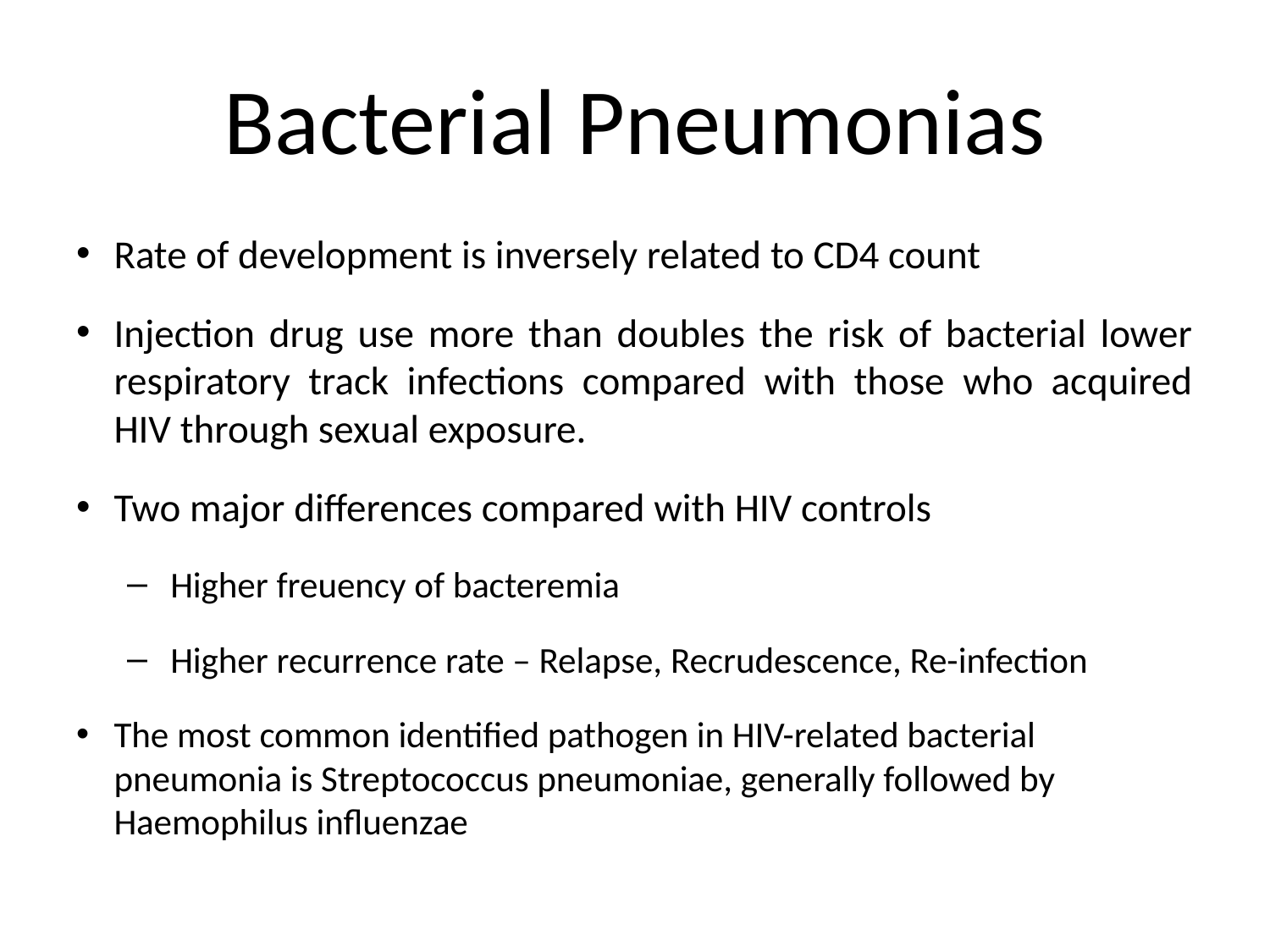

# Bacterial Pneumonias
Rate of development is inversely related to CD4 count
Injection drug use more than doubles the risk of bacterial lower respiratory track infections compared with those who acquired HIV through sexual exposure.
Two major differences compared with HIV controls
Higher freuency of bacteremia
Higher recurrence rate – Relapse, Recrudescence, Re-infection
The most common identified pathogen in HIV-related bacterial pneumonia is Streptococcus pneumoniae, generally followed by Haemophilus influenzae